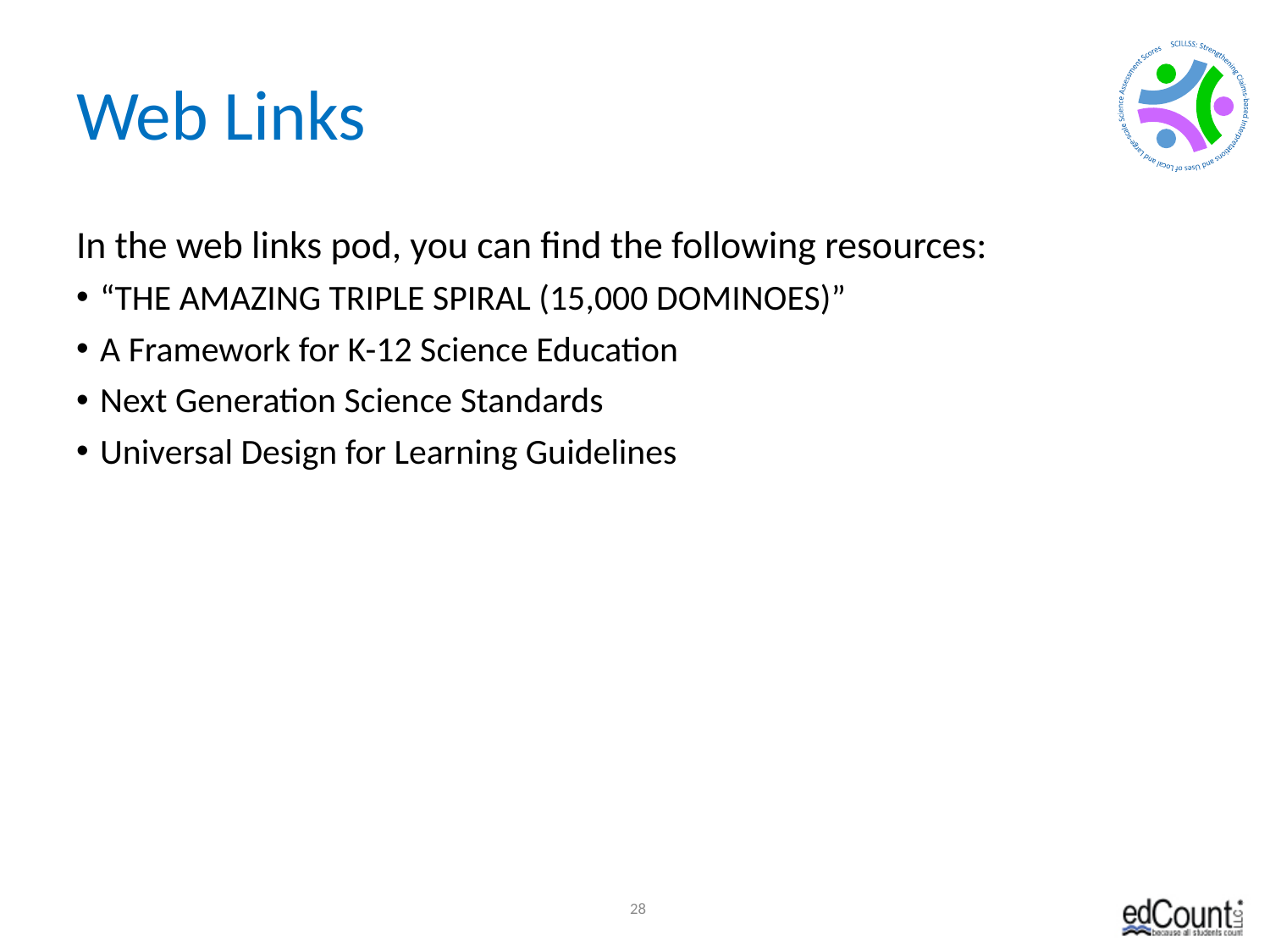

# Web Links
In the web links pod, you can find the following resources:
“THE AMAZING TRIPLE SPIRAL (15,000 DOMINOES)”
A Framework for K-12 Science Education
Next Generation Science Standards
Universal Design for Learning Guidelines